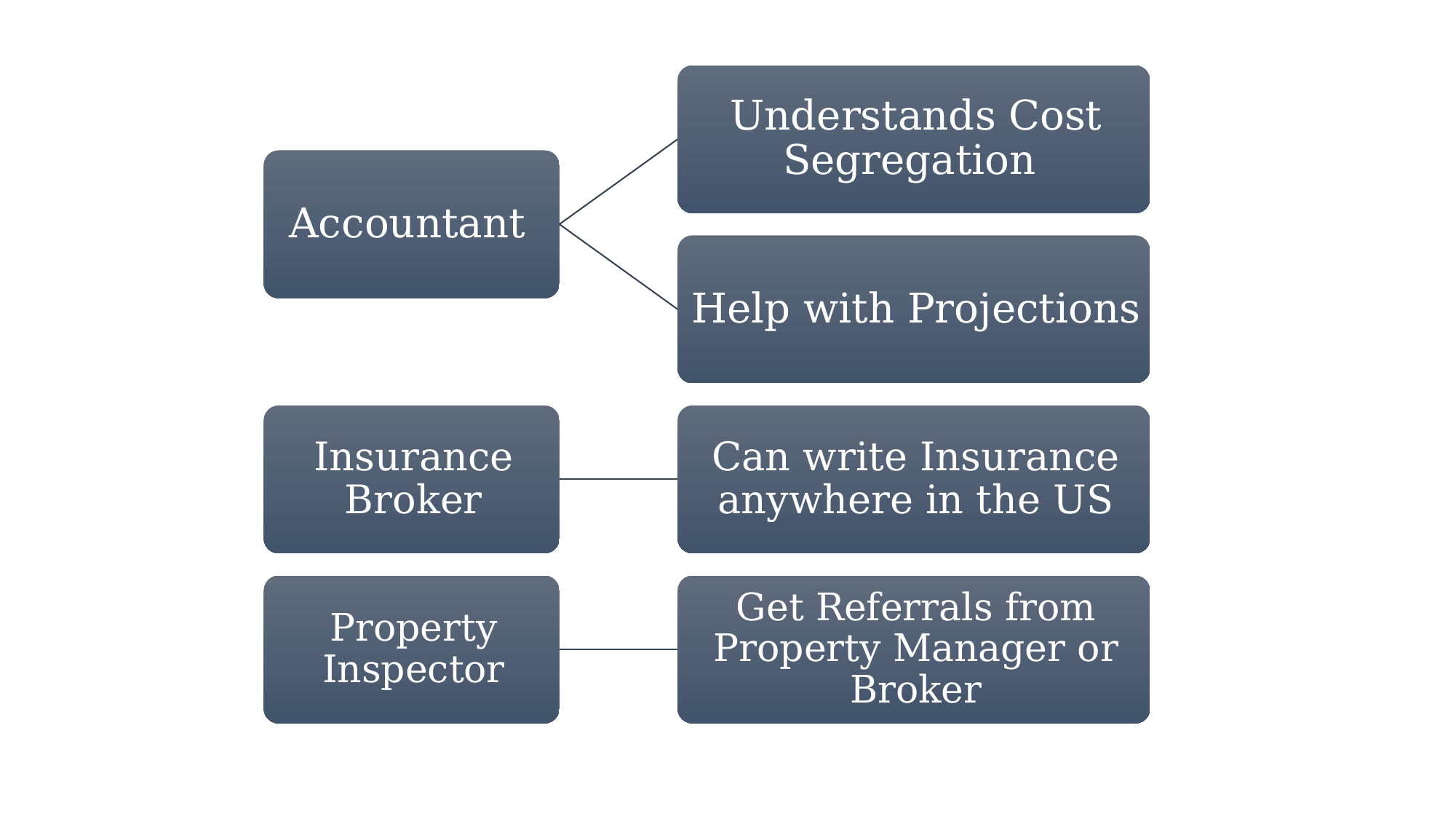

Accountant

Understands Cost Segregation

Help with Projections
Insurance Broker

Can write Insurance anywhere in the US
Property Inspector

Get Referrals from Property Manager or Broker